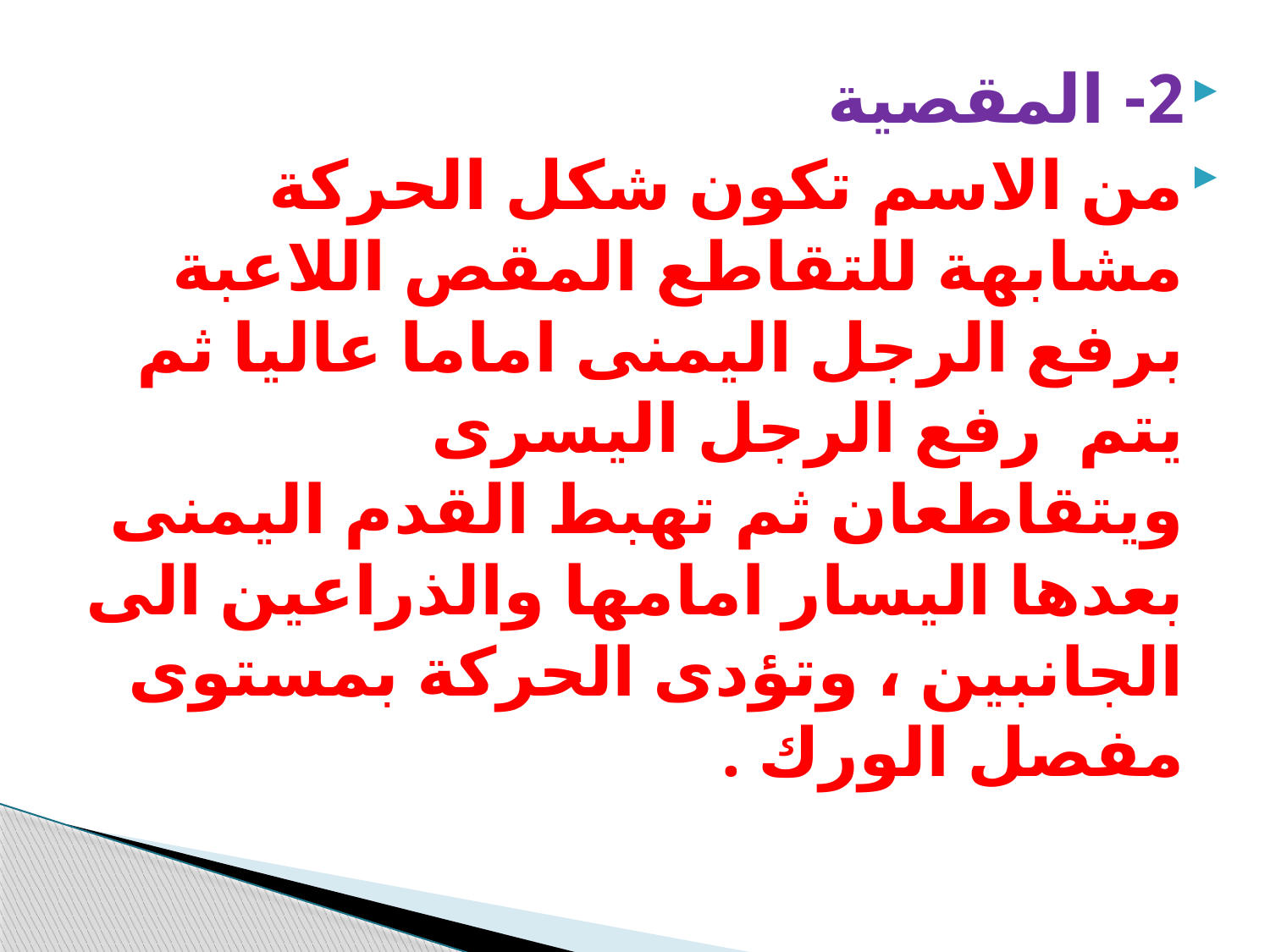

2- المقصية
من الاسم تكون شكل الحركة مشابهة للتقاطع المقص اللاعبة برفع الرجل اليمنى اماما عاليا ثم يتم  رفع الرجل اليسرى ويتقاطعان ثم تهبط القدم اليمنى بعدها اليسار امامها والذراعين الى الجانبين ، وتؤدى الحركة بمستوى مفصل الورك .